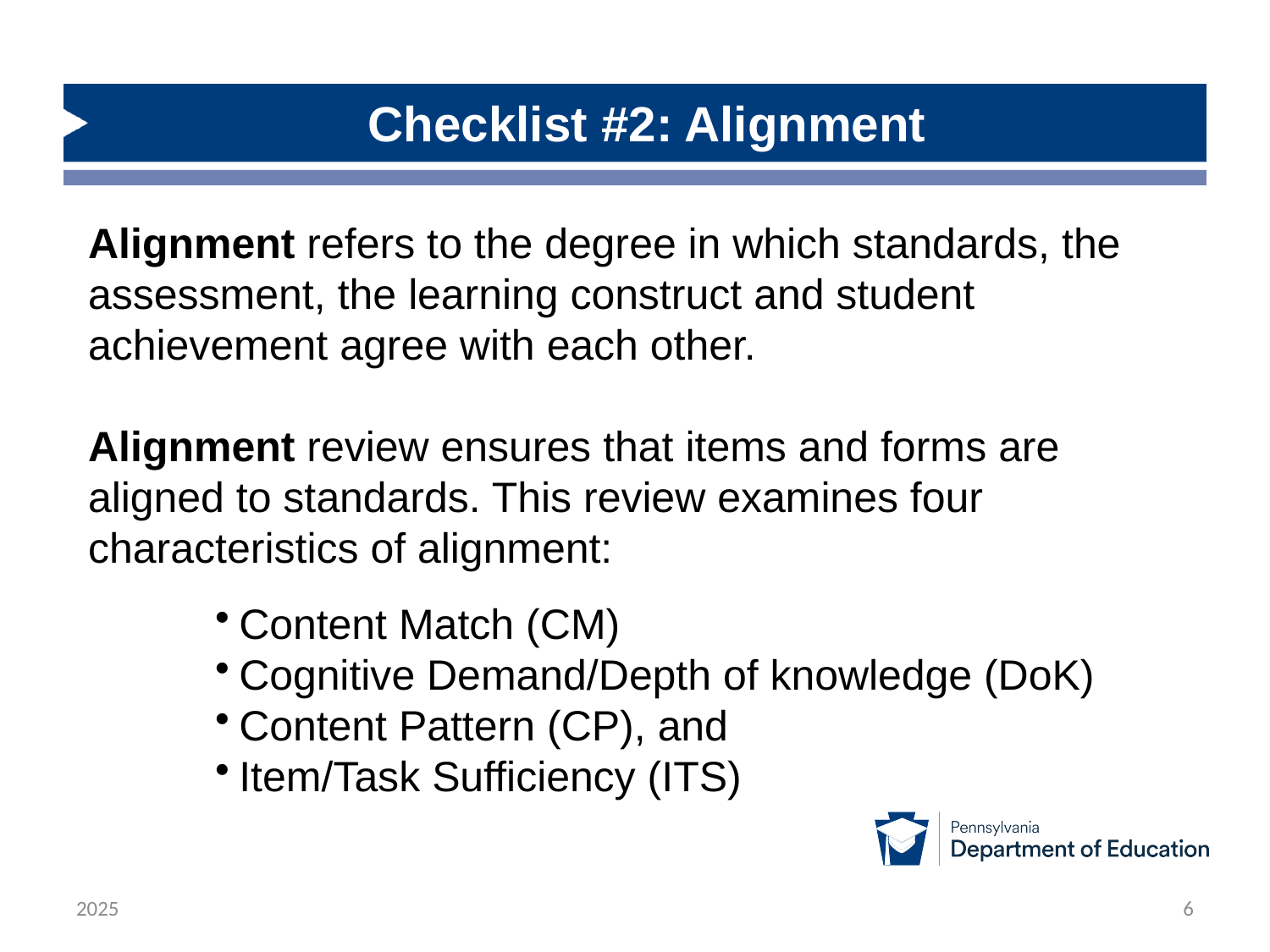

# Checklist #2: Alignment
Alignment refers to the degree in which standards, the assessment, the learning construct and student achievement agree with each other.

Alignment review ensures that items and forms are aligned to standards. This review examines four characteristics of alignment:

Content Match (CM)
Cognitive Demand/Depth of knowledge (DoK)
Content Pattern (CP), and
Item/Task Sufficiency (ITS)

2025
6